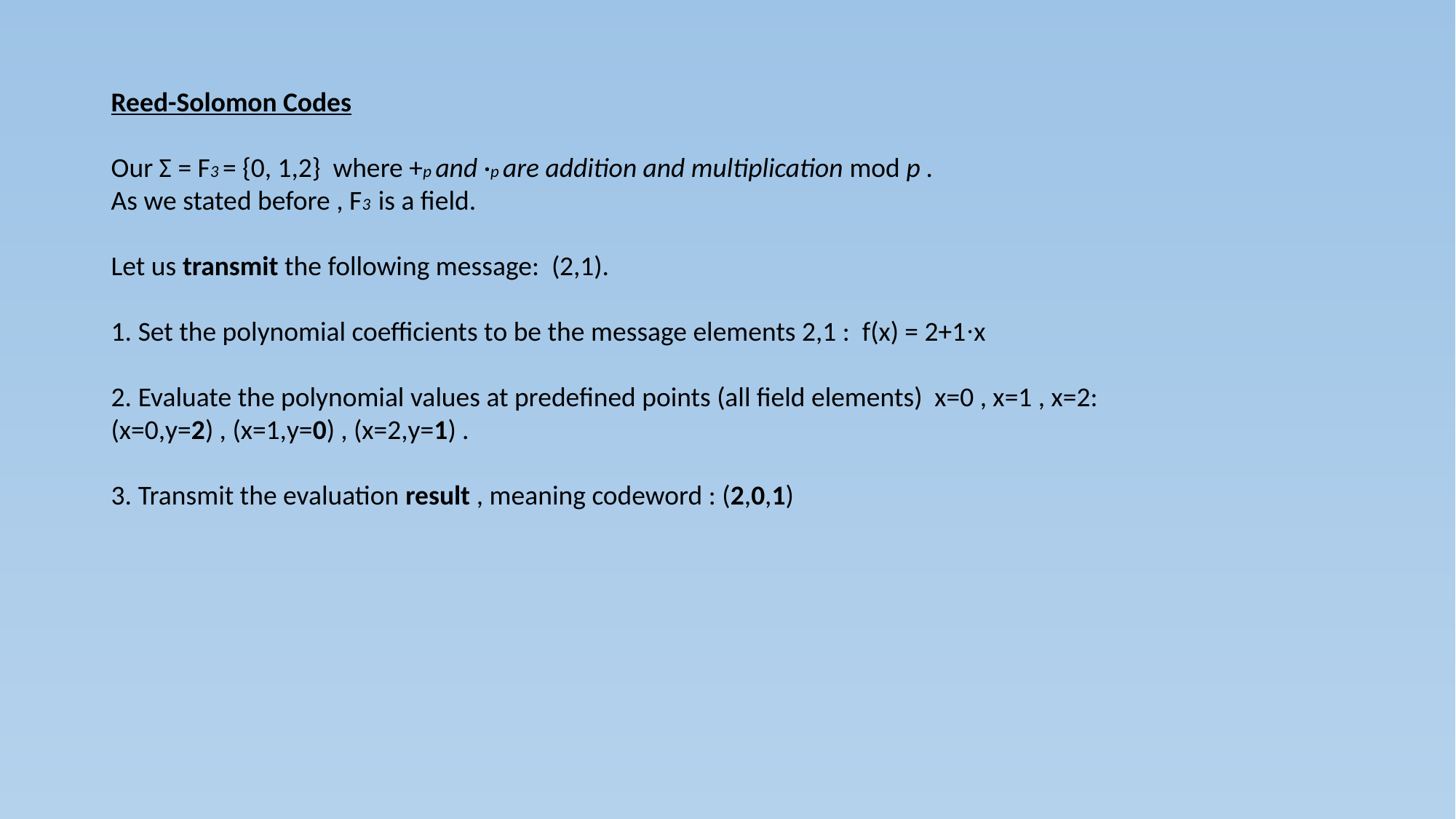

Reed-Solomon Codes

Our Σ = F3 = {0, 1,2}  where +p and ·p are addition and multiplication mod p .
As we stated before , F3  is a field.

Let us transmit the following message:  (2,1).

1. Set the polynomial coefficients to be the message elements 2,1 :  f(x) = 2+1∙x

2. Evaluate the polynomial values at predefined points (all field elements)  x=0 , x=1 , x=2:
(x=0,y=2) , (x=1,y=0) , (x=2,y=1) .

3. Transmit the evaluation result , meaning codeword : (2,0,1)